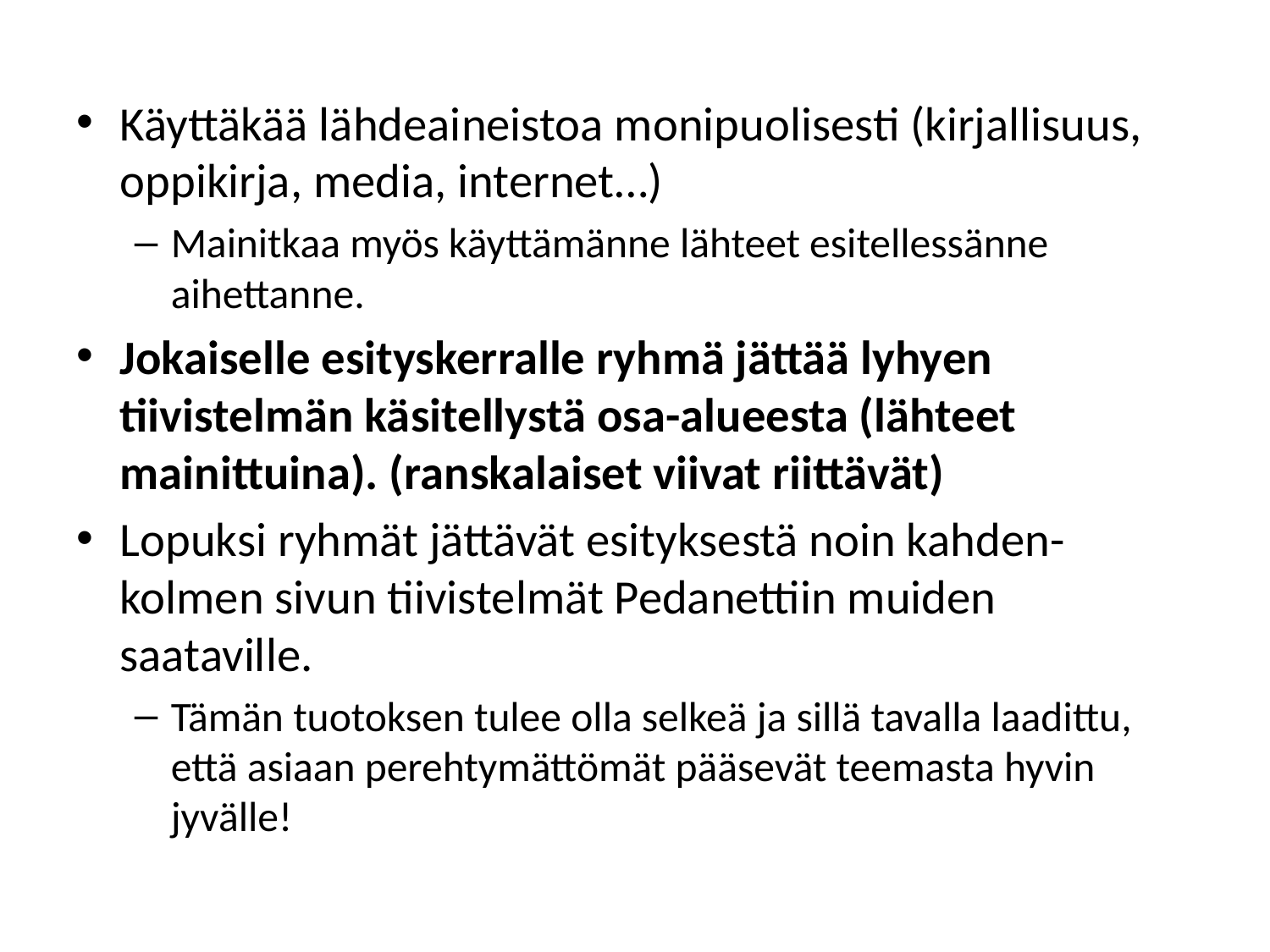

Käyttäkää lähdeaineistoa monipuolisesti (kirjallisuus, oppikirja, media, internet…)
Mainitkaa myös käyttämänne lähteet esitellessänne aihettanne.
Jokaiselle esityskerralle ryhmä jättää lyhyen tiivistelmän käsitellystä osa-alueesta (lähteet mainittuina). (ranskalaiset viivat riittävät)
Lopuksi ryhmät jättävät esityksestä noin kahden-kolmen sivun tiivistelmät Pedanettiin muiden saataville.
Tämän tuotoksen tulee olla selkeä ja sillä tavalla laadittu, että asiaan perehtymättömät pääsevät teemasta hyvin jyvälle!